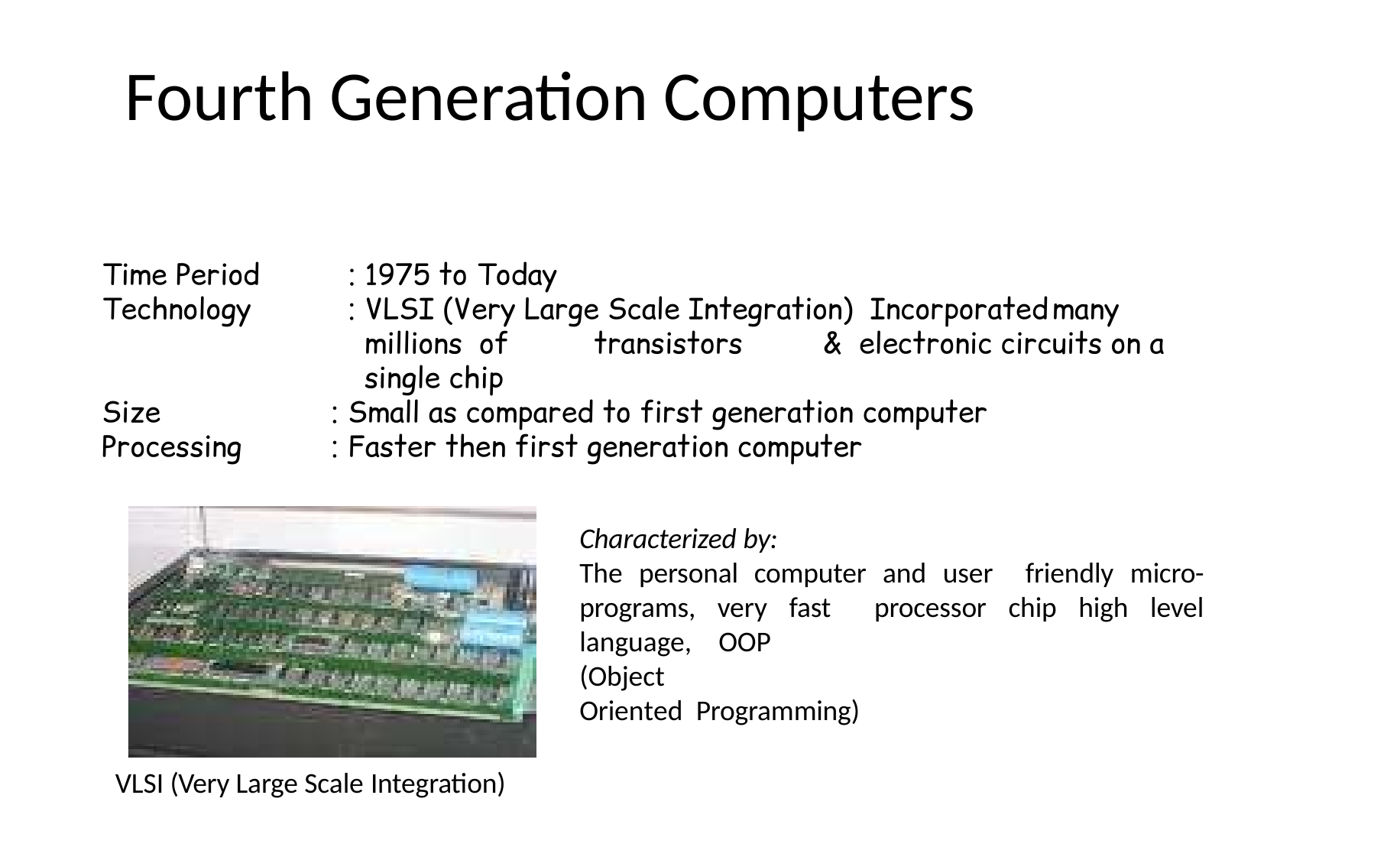

# Fourth Generation Computers
Time Period  Technology
: 1975 to Today
: VLSI (Very Large Scale Integration)  Incorporated	many	millions	of	transistors	&  electronic circuits on a single chip
: Small as compared to first generation computer
: Faster then first generation computer
Size  Processing

Characterized by:
The personal computer and user  friendly micro-programs, very fast  processor chip high level language,  OOP	(Object	Oriented  Programming)

VLSI (Very Large Scale Integration)